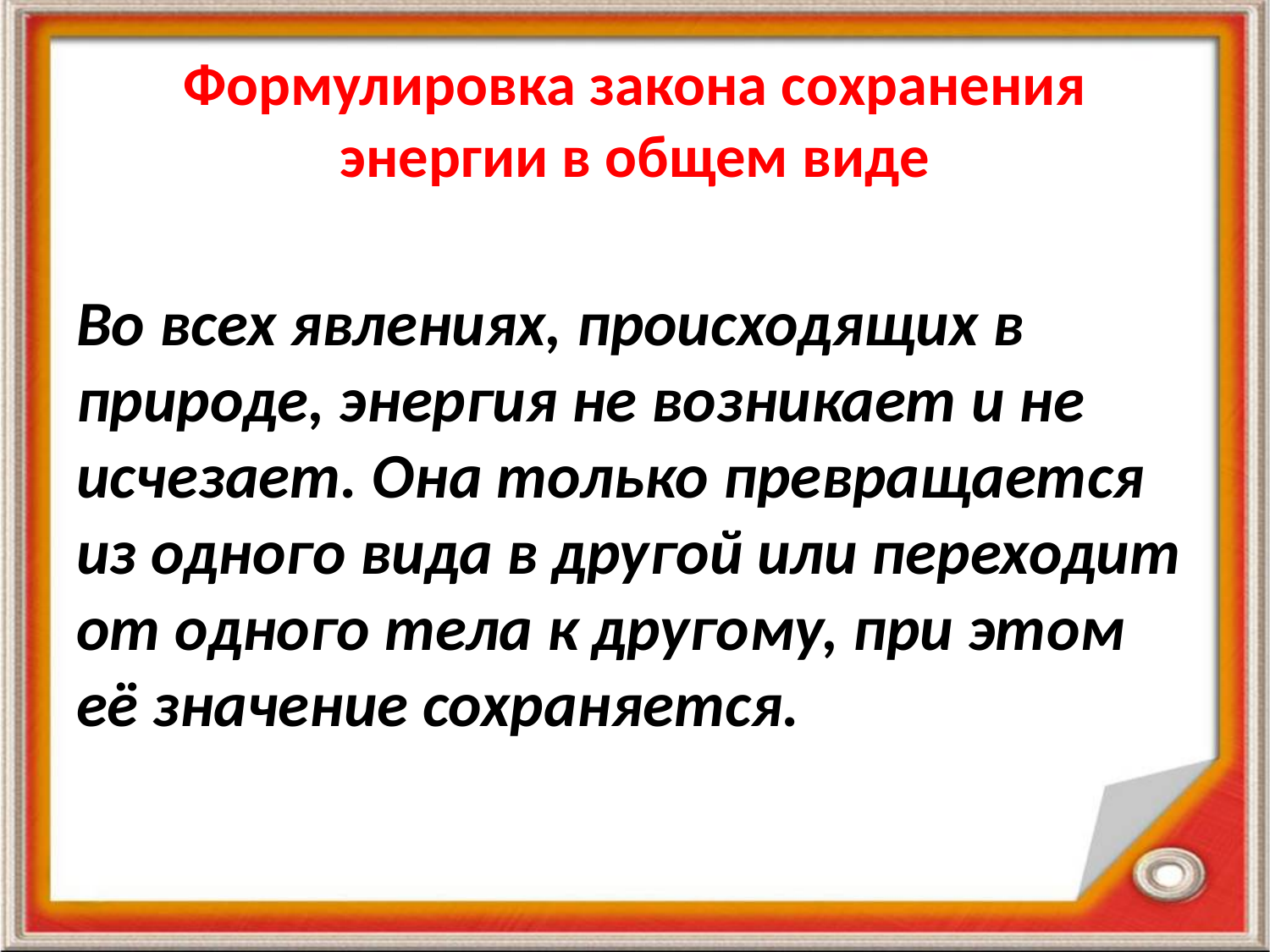

# Формулировка закона сохранения энергии в общем виде
Во всех явлениях, происходящих в природе, энергия не возникает и не исчезает. Она только превращается из одного вида в другой или переходит от одного тела к другому, при этом её значение сохраняется.